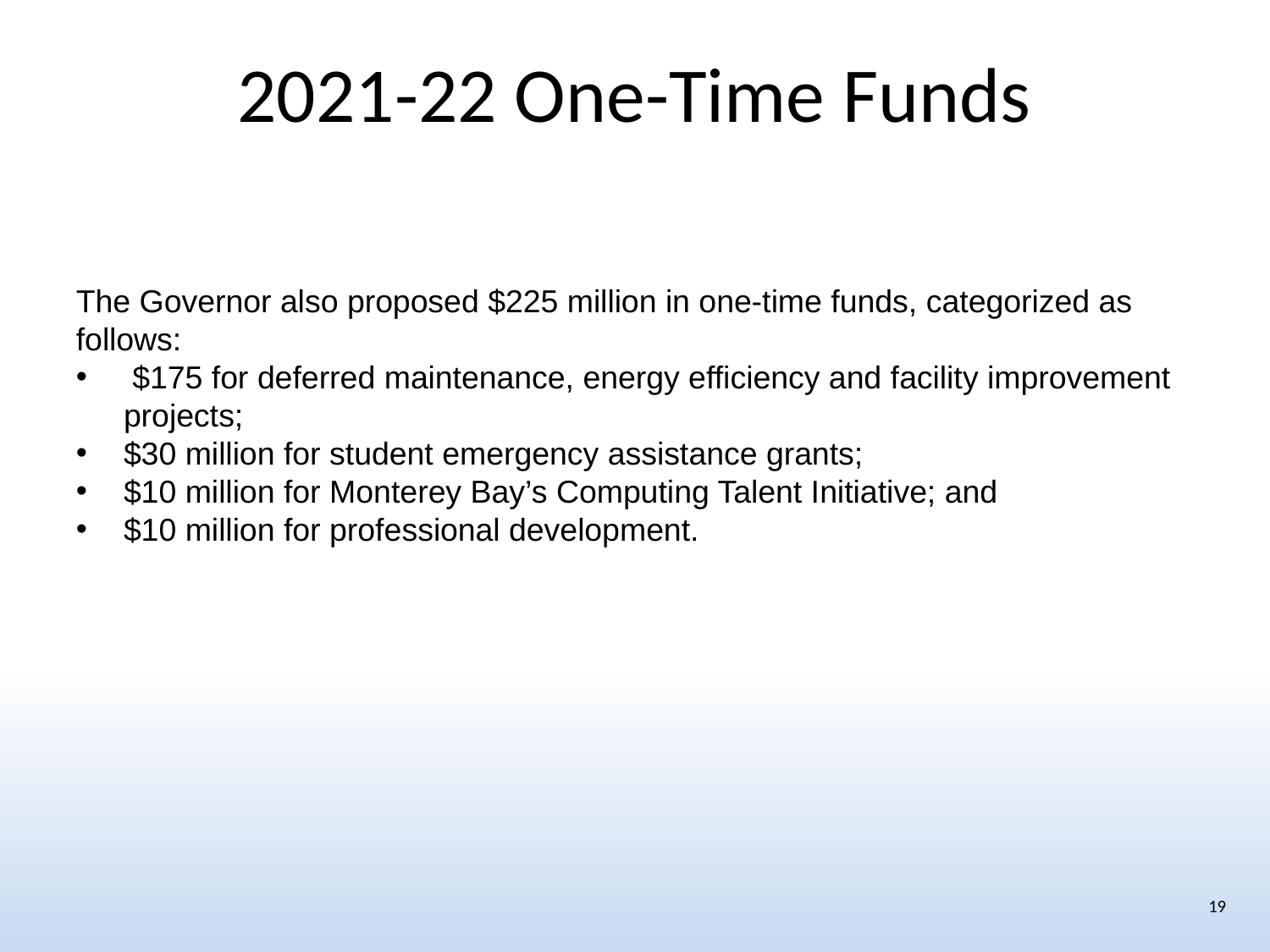

# 2021-22 One-Time Funds
The Governor also proposed $225 million in one-time funds, categorized as follows:
 $175 for deferred maintenance, energy efficiency and facility improvement projects;
$30 million for student emergency assistance grants;
$10 million for Monterey Bay’s Computing Talent Initiative; and
$10 million for professional development.

19